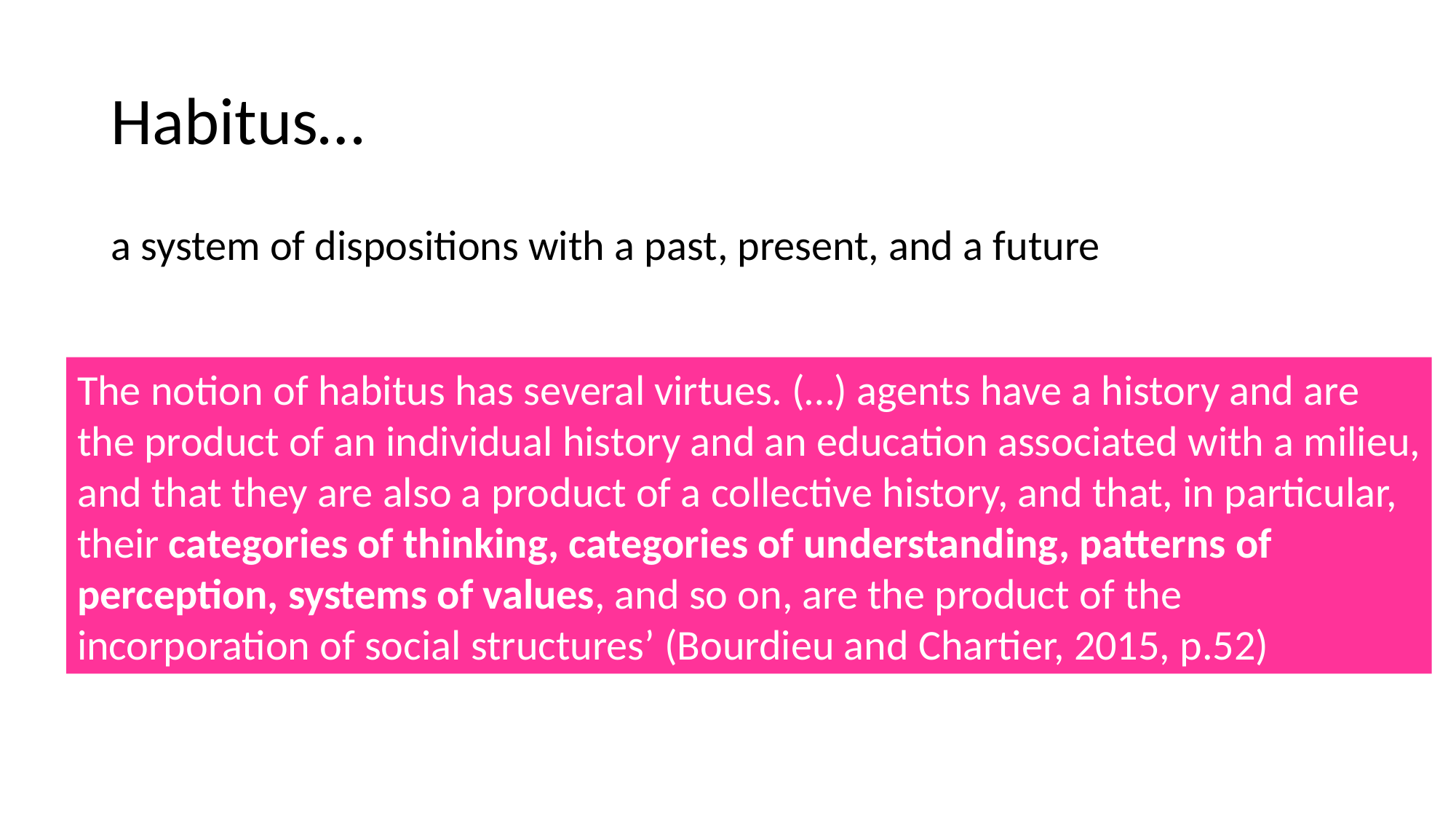

# Habitus…
a system of dispositions with a past, present, and a future
The notion of habitus has several virtues. (…) agents have a history and are the product of an individual history and an education associated with a milieu, and that they are also a product of a collective history, and that, in particular, their categories of thinking, categories of understanding, patterns of perception, systems of values, and so on, are the product of the incorporation of social structures’ (Bourdieu and Chartier, 2015, p.52)